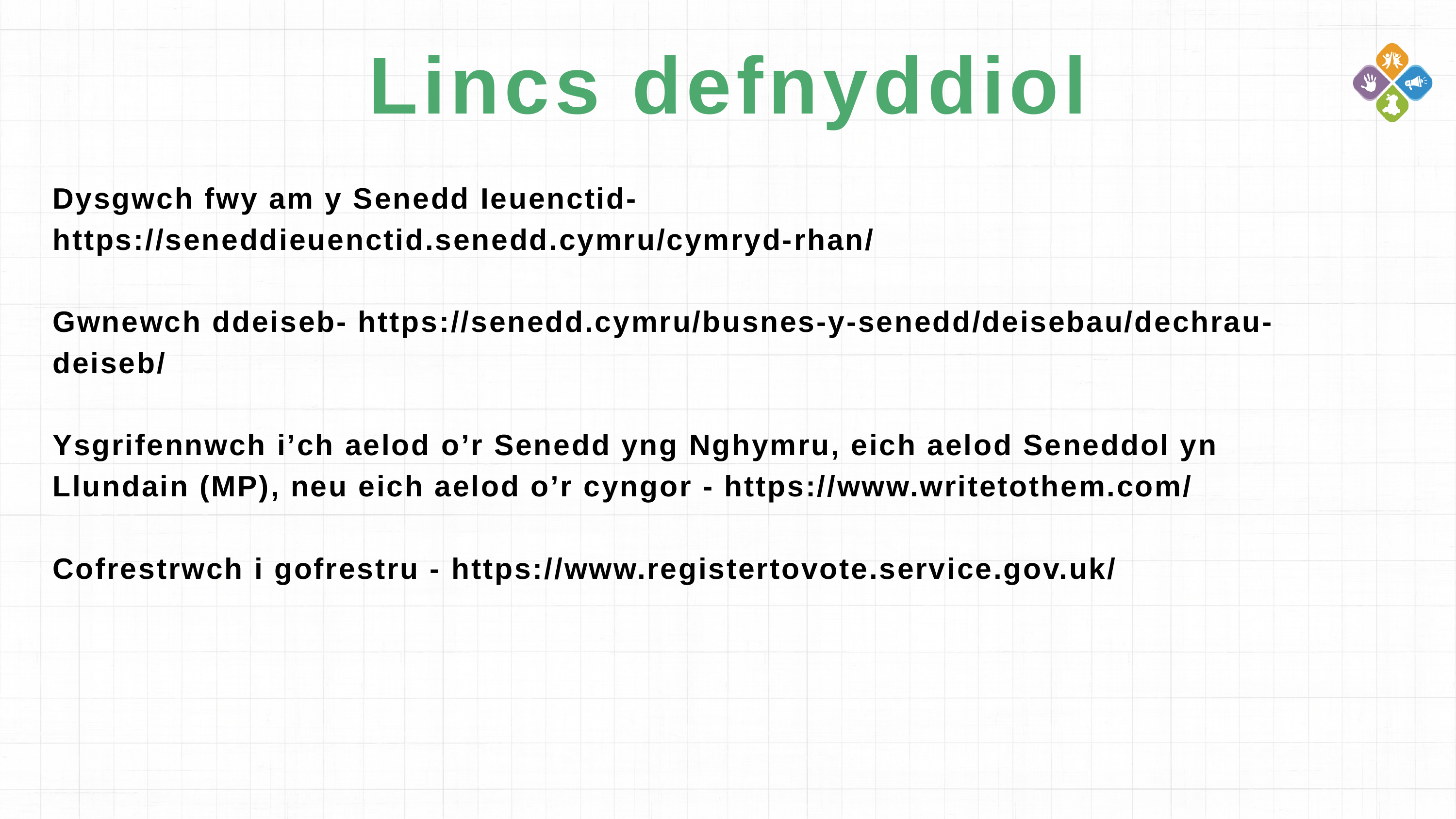

Lincs defnyddiol

Dysgwch fwy am y Senedd Ieuenctid- https://seneddieuenctid.senedd.cymru/cymryd-rhan/

Gwnewch ddeiseb- https://senedd.cymru/busnes-y-senedd/deisebau/dechrau-deiseb/

Ysgrifennwch i’ch aelod o’r Senedd yng Nghymru, eich aelod Seneddol yn Llundain (MP), neu eich aelod o’r cyngor - https://www.writetothem.com/

Cofrestrwch i gofrestru - https://www.registertovote.service.gov.uk/